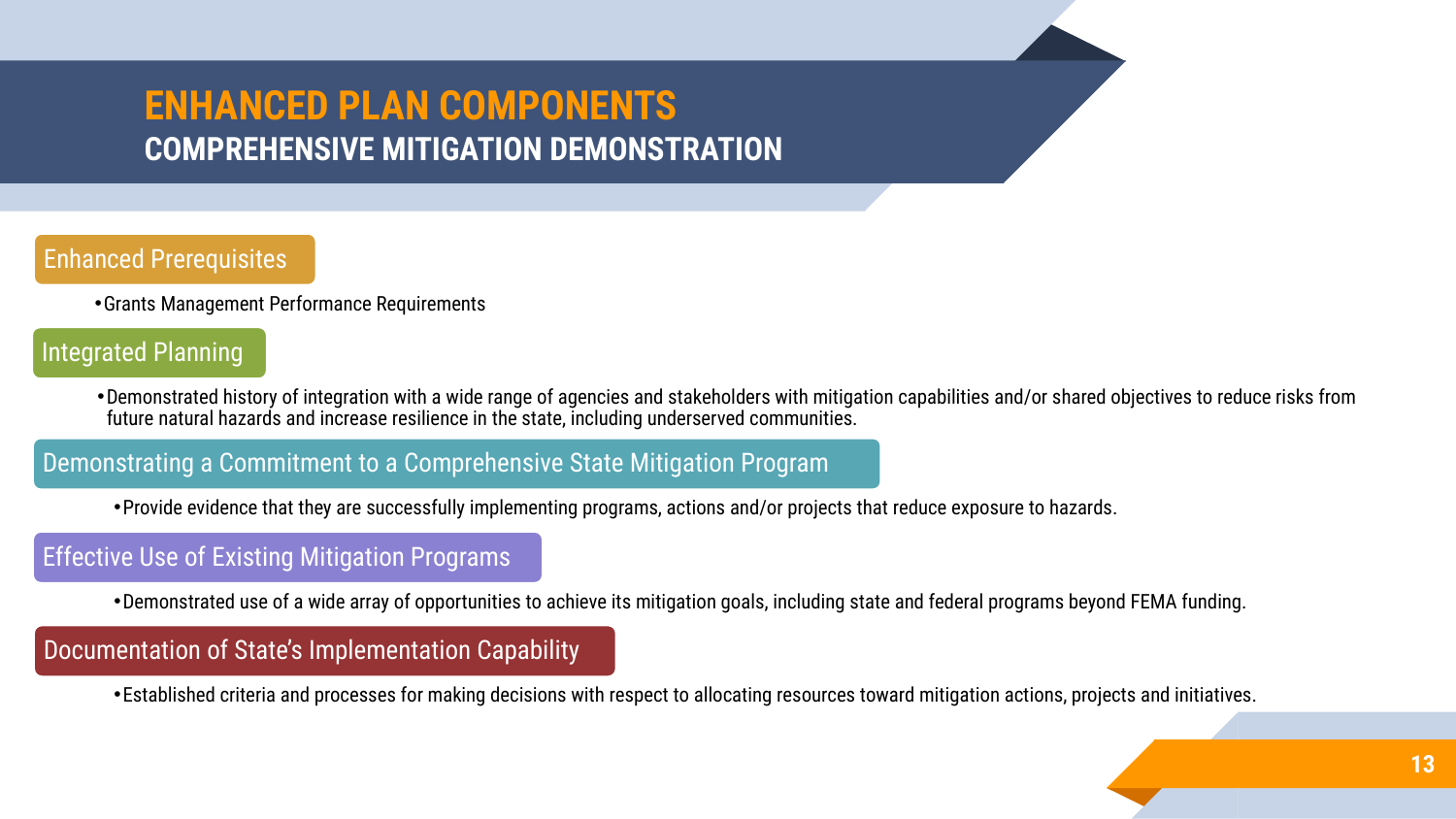

# ENHANCED PLAN COMPONENTS COMPREHENSIVE MITIGATION DEMONSTRATION
Enhanced Prerequisites
Grants Management Performance Requirements
Integrated Planning
Demonstrated history of integration with a wide range of agencies and stakeholders with mitigation capabilities and/or shared objectives to reduce risks from future natural hazards and increase resilience in the state, including underserved communities.
Demonstrating a Commitment to a Comprehensive State Mitigation Program
Provide evidence that they are successfully implementing programs, actions and/or projects that reduce exposure to hazards.
Effective Use of Existing Mitigation Programs
Demonstrated use of a wide array of opportunities to achieve its mitigation goals, including state and federal programs beyond FEMA funding.
Documentation of State’s Implementation Capability
Established criteria and processes for making decisions with respect to allocating resources toward mitigation actions, projects and initiatives.
13